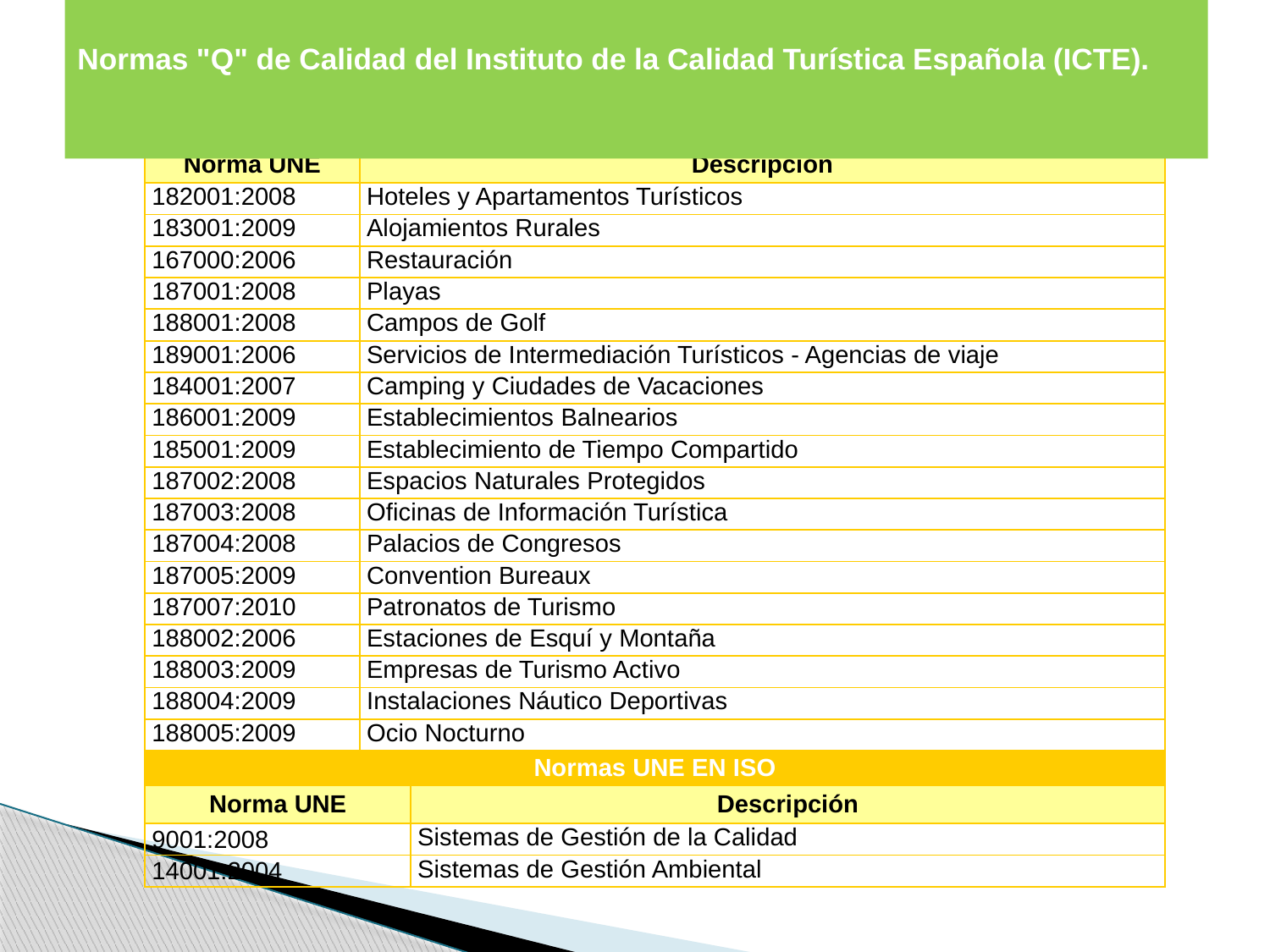

# Normas "Q" de Calidad del Instituto de la Calidad Turística Española (ICTE).
| Norma UNE | Descripción |  |
| --- | --- | --- |
| 182001:2008 | Hoteles y Apartamentos Turísticos |  |
| 183001:2009 | Alojamientos Rurales |  |
| 167000:2006 | Restauración |  |
| 187001:2008 | Playas |  |
| 188001:2008 | Campos de Golf |  |
| 189001:2006 | Servicios de Intermediación Turísticos - Agencias de viaje |  |
| 184001:2007 | Camping y Ciudades de Vacaciones |  |
| 186001:2009 | Establecimientos Balnearios |  |
| 185001:2009 | Establecimiento de Tiempo Compartido |  |
| 187002:2008 | Espacios Naturales Protegidos |  |
| 187003:2008 | Oficinas de Información Turística |  |
| 187004:2008 | Palacios de Congresos |  |
| 187005:2009 | Convention Bureaux |  |
| 187007:2010 | Patronatos de Turismo |  |
| 188002:2006 | Estaciones de Esquí y Montaña |  |
| 188003:2009 | Empresas de Turismo Activo |  |
| 188004:2009 | Instalaciones Náutico Deportivas |  |
| 188005:2009 | Ocio Nocturno |  |
| Normas UNE EN ISO |  |  |
| Norma UNE |  | Descripción |
| 9001:2008 |  | Sistemas de Gestión de la Calidad |
| 14001:2004 |  | Sistemas de Gestión Ambiental |